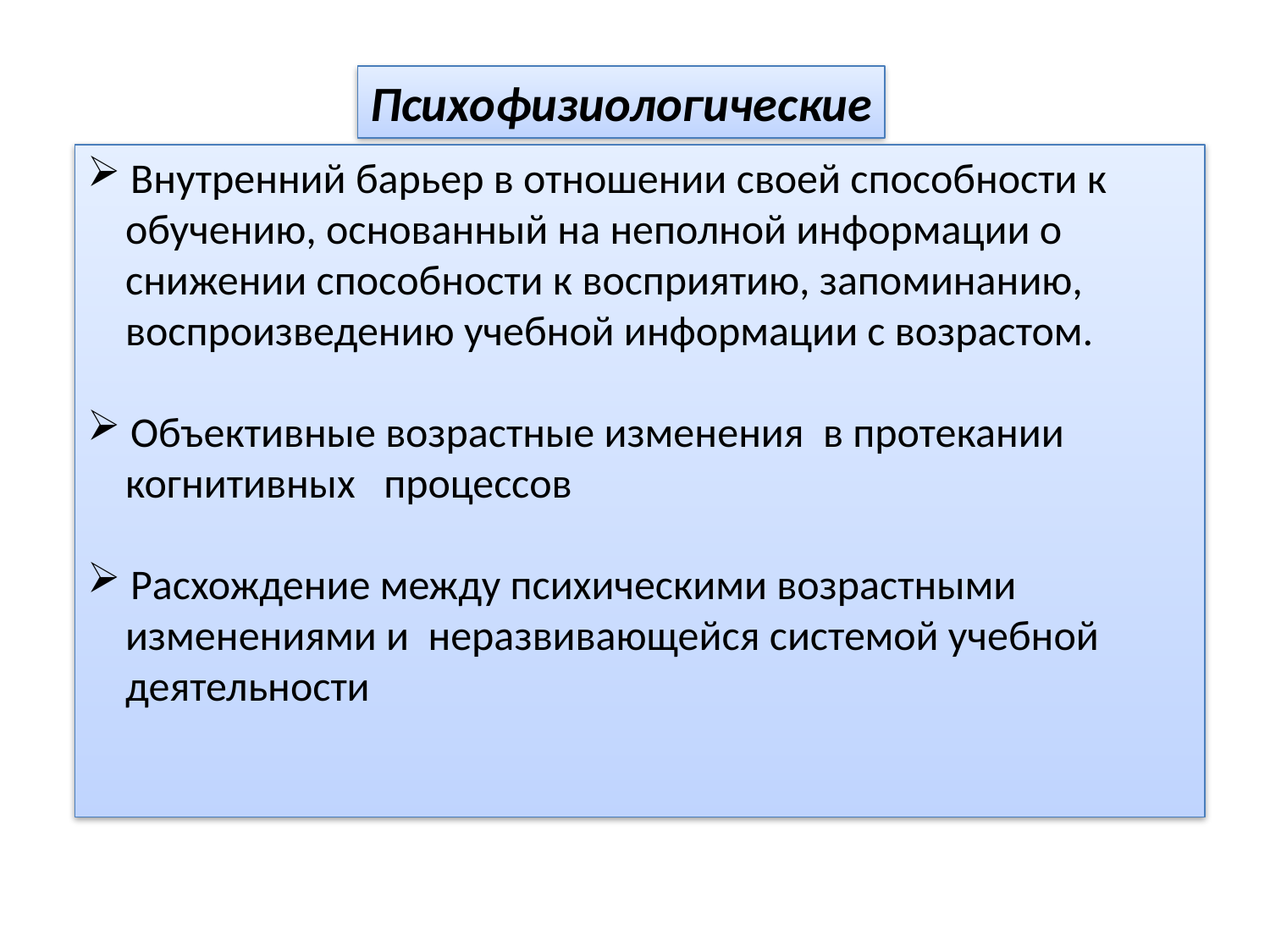

Психофизиологические
 Внутренний барьер в отношении своей способности к
    обучению, основанный на неполной информации о
    снижении способности к восприятию, запоминанию,
    воспроизведению учебной информации с возрастом.

 Объективные возрастные изменения  в протекании
    когнитивных   процессов

 Расхождение между психическими возрастными
    изменениями и  неразвивающейся системой учебной
    деятельности